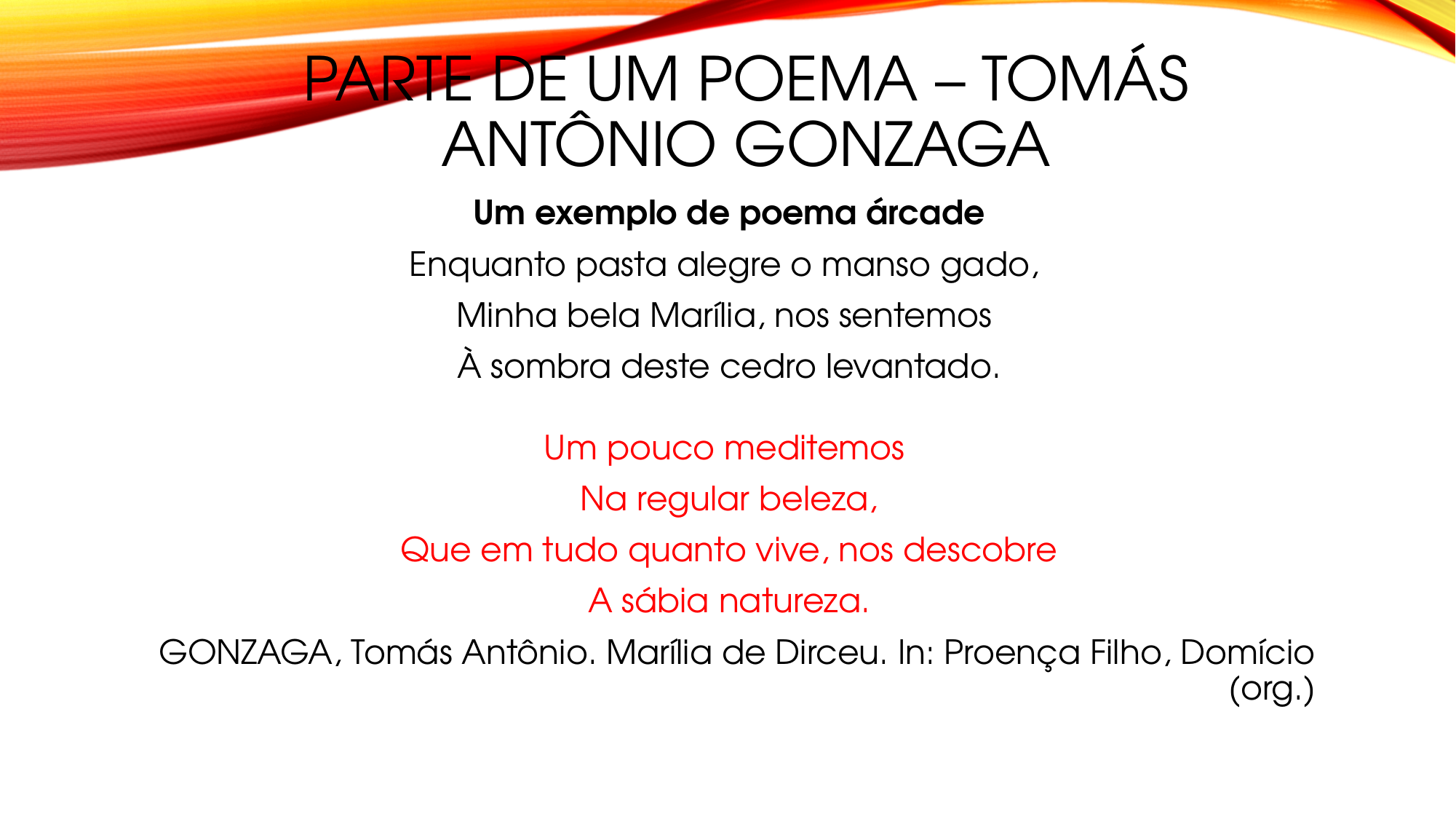

# Parte de um poema – Tomás Antônio Gonzaga
Um exemplo de poema árcade
Enquanto pasta alegre o manso gado,
Minha bela Marília, nos sentemos
À sombra deste cedro levantado.

Um pouco meditemos
Na regular beleza,
Que em tudo quanto vive, nos descobre
A sábia natureza.
GONZAGA, Tomás Antônio. Marília de Dirceu. In: Proença Filho, Domício (org.)